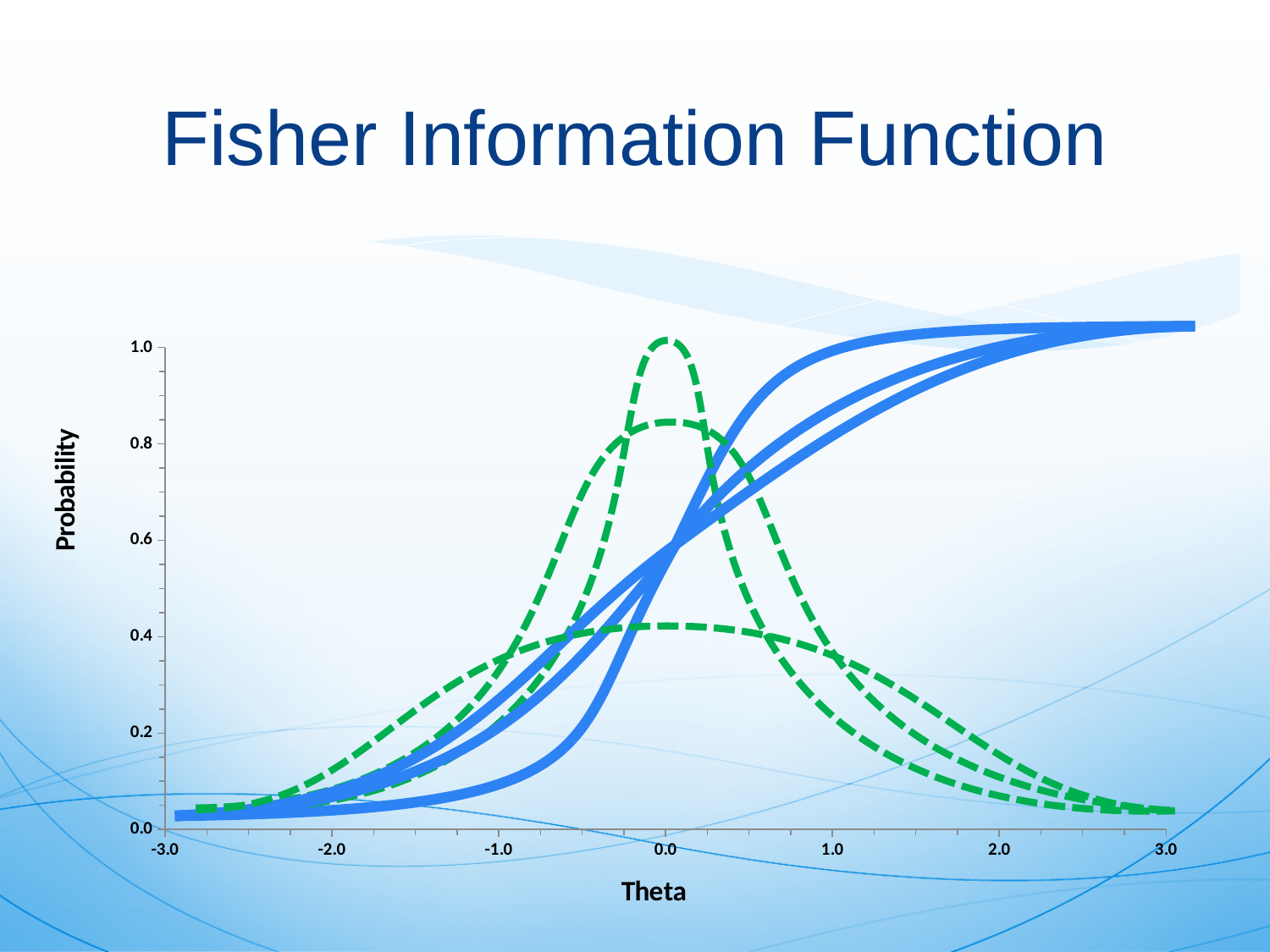

# Fisher Information Function

### Chart

| Category |  |
|---|---|